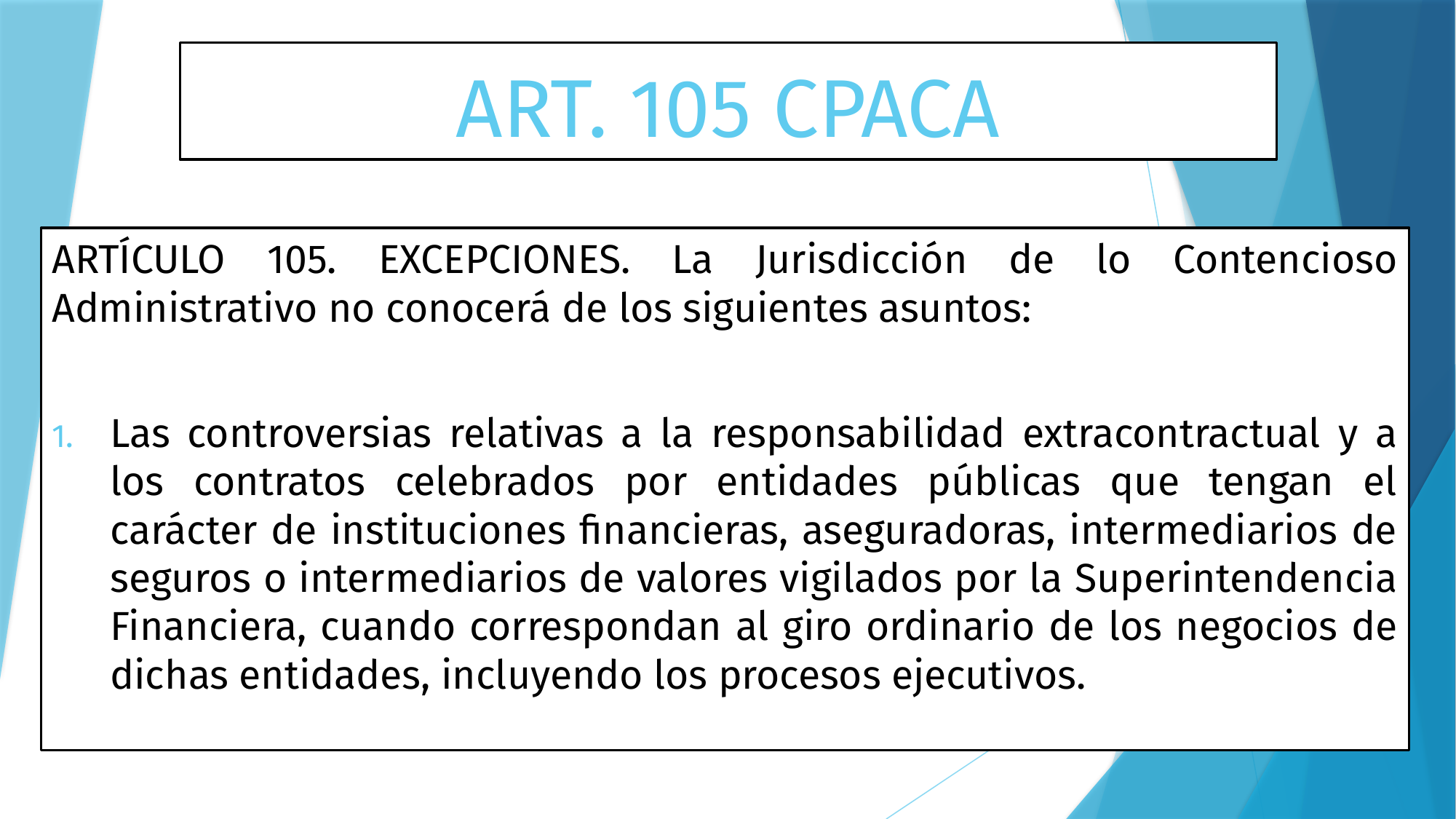

# ART. 105 CPACA
ARTÍCULO 105. EXCEPCIONES. La Jurisdicción de lo Contencioso Administrativo no conocerá de los siguientes asuntos:

Las controversias relativas a la responsabilidad extracontractual y a los contratos celebrados por entidades públicas que tengan el carácter de instituciones financieras, aseguradoras, intermediarios de seguros o intermediarios de valores vigilados por la Superintendencia Financiera, cuando correspondan al giro ordinario de los negocios de dichas entidades, incluyendo los procesos ejecutivos.